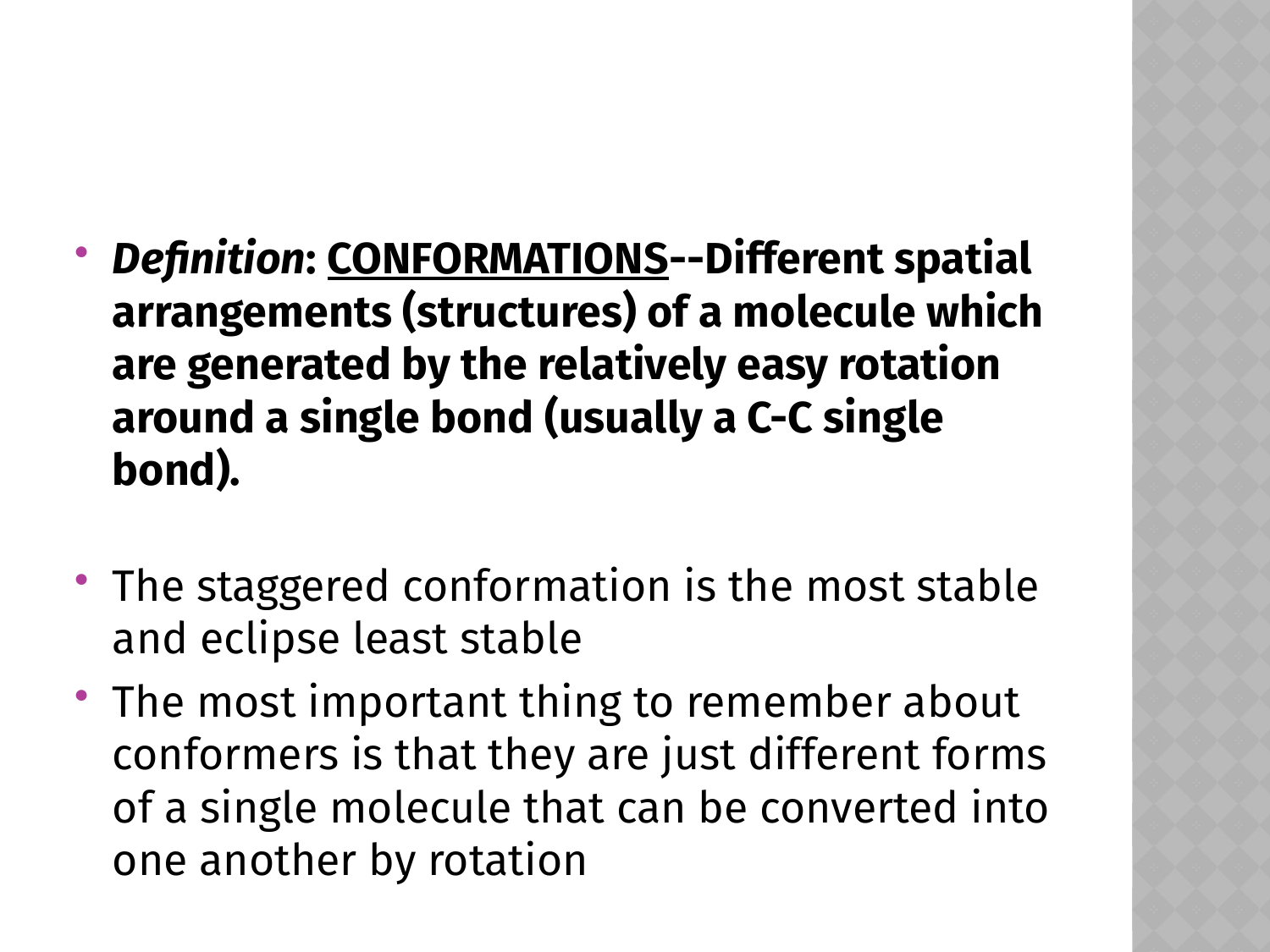

#
Definition: CONFORMATIONS--Different spatial arrangements (structures) of a molecule which are generated by the relatively easy rotation around a single bond (usually a C-C single bond).
The staggered conformation is the most stable and eclipse least stable
The most important thing to remember about conformers is that they are just different forms of a single molecule that can be converted into one another by rotation